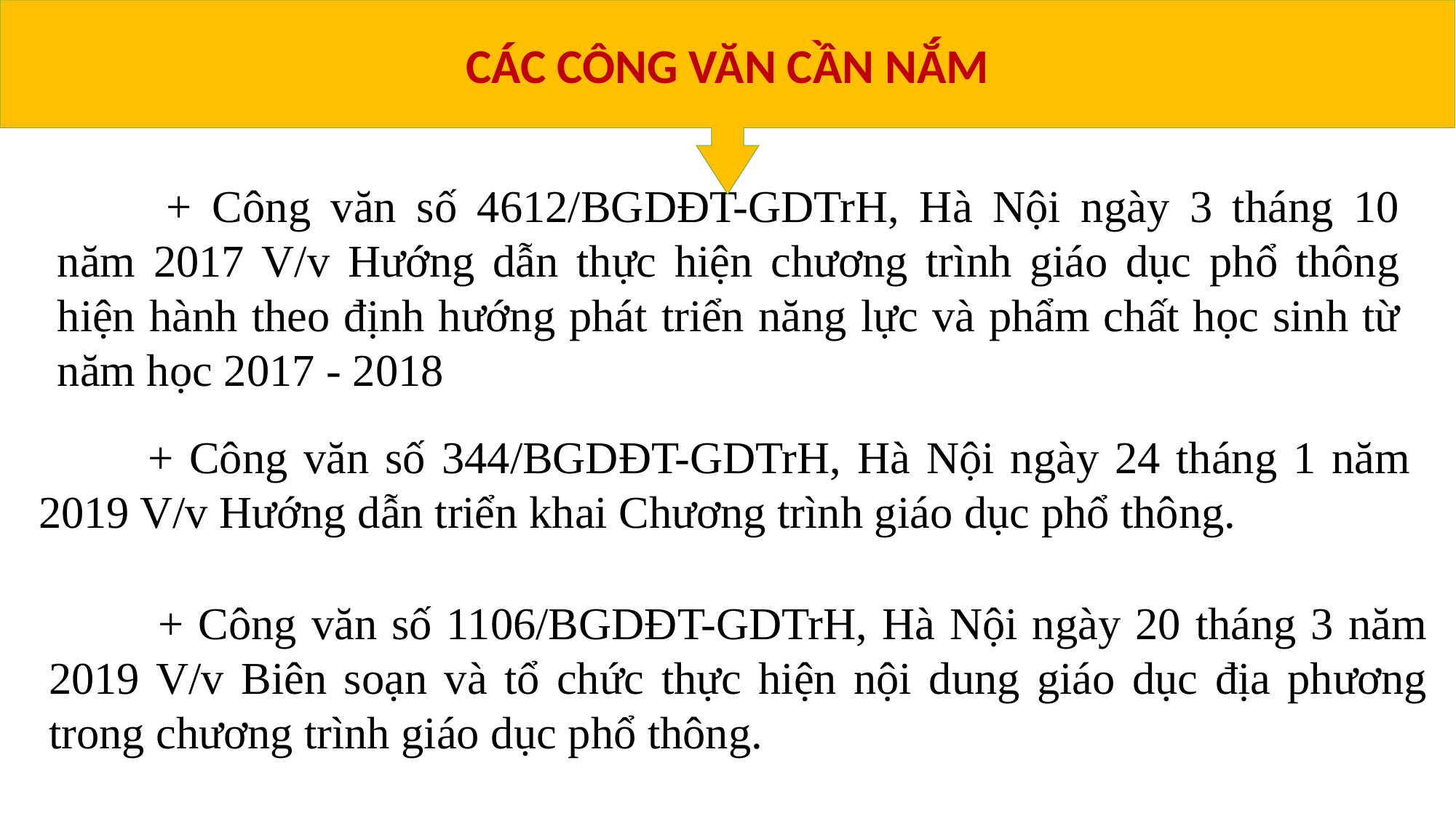

CÁC CÔNG VĂN CẦN NẮM
# CÔNG VĂN CHƯƠNG TRÌNH GIÁO DỤC PHỔ THÔNG 2018
	+ Công văn số 4612/BGDĐT-GDTrH, Hà Nội ngày 3 tháng 10 năm 2017 V/v Hướng dẫn thực hiện chương trình giáo dục phổ thông hiện hành theo định hướng phát triển năng lực và phẩm chất học sinh từ năm học 2017 - 2018

	+ Công văn số 344/BGDĐT-GDTrH, Hà Nội ngày 24 tháng 1 năm 2019 V/v Hướng dẫn triển khai Chương trình giáo dục phổ thông.

	+ Công văn số 1106/BGDĐT-GDTrH, Hà Nội ngày 20 tháng 3 năm 2019 V/v Biên soạn và tổ chức thực hiện nội dung giáo dục địa phương trong chương trình giáo dục phổ thông.